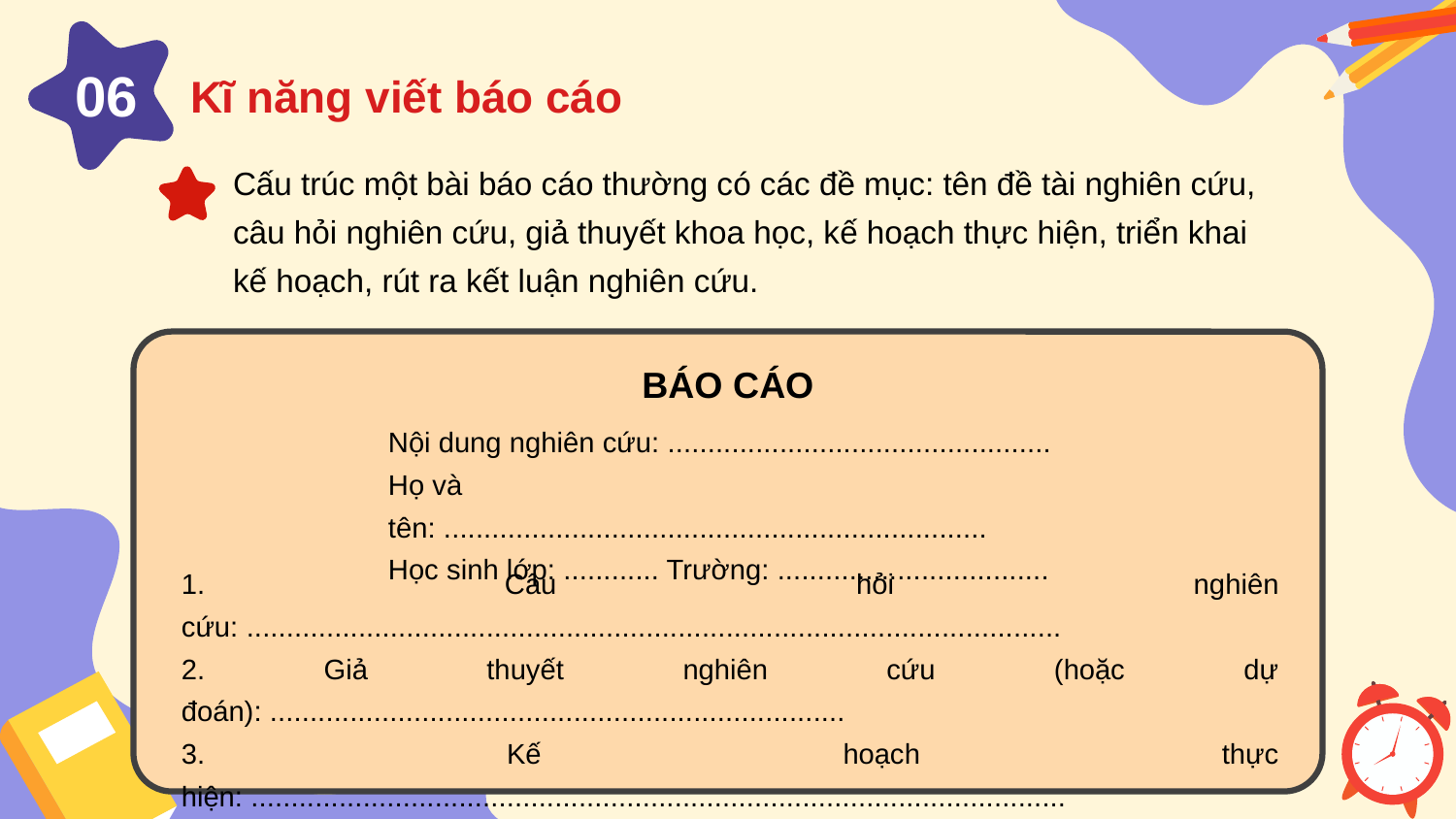

06
Kĩ năng viết báo cáo
Cấu trúc một bài báo cáo thường có các đề mục: tên đề tài nghiên cứu, câu hỏi nghiên cứu, giả thuyết khoa học, kế hoạch thực hiện, triển khai kế hoạch, rút ra kết luận nghiên cứu.

BÁO CÁO
Nội dung nghiên cứu: ................................................
Họ và tên: ....................................................................
Học sinh lớp: ............ Trường: ..................................
1. Câu hỏi nghiên cứu: ......................................................................................................
2. Giả thuyết nghiên cứu (hoặc dự đoán): ........................................................................
3. Kế hoạch thực hiện: ......................................................................................................
4. Kết quả triển khai kế hoạch: ..........................................................................................
5. Kết luận: ........................................................................................................................